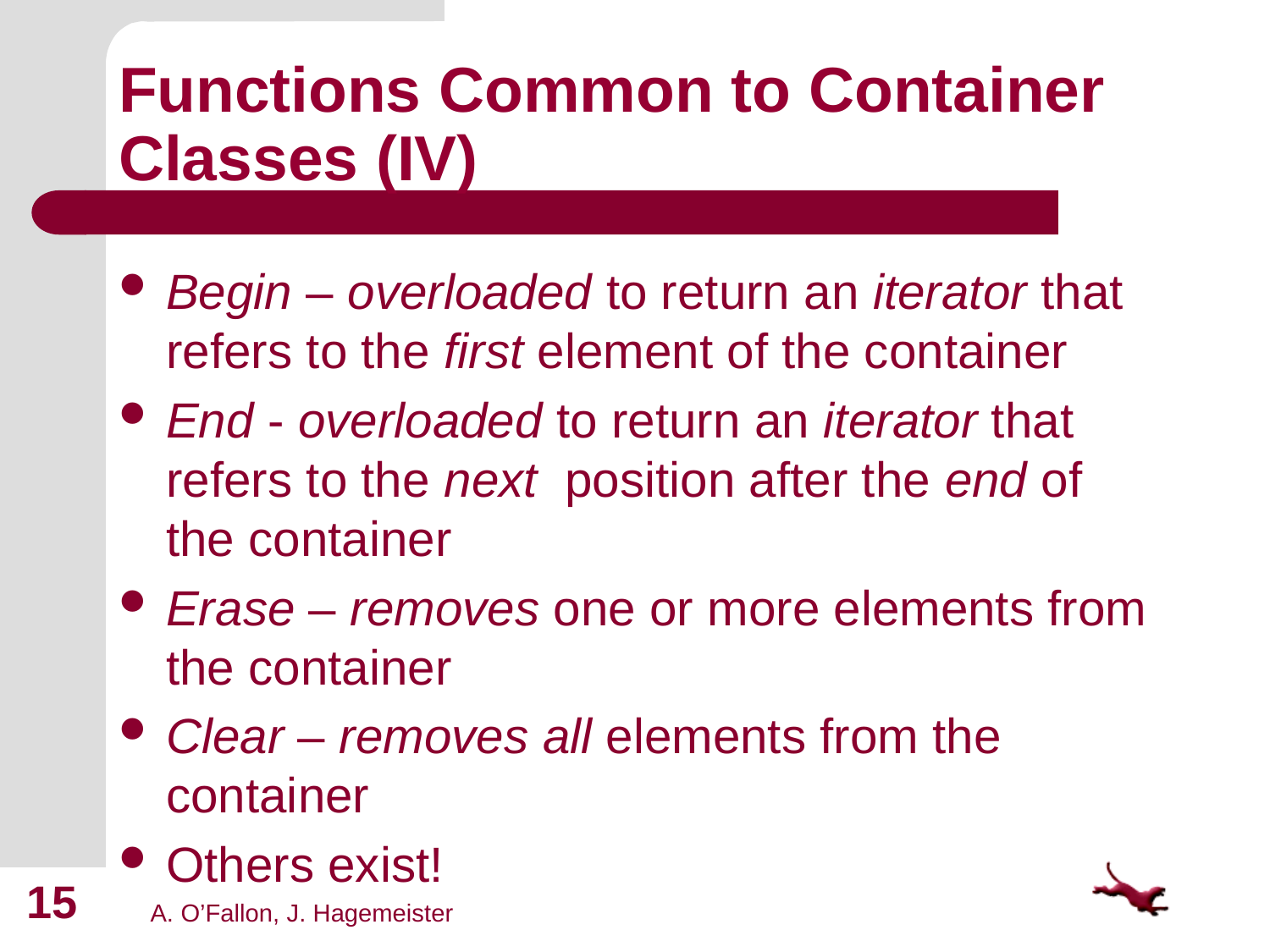

# Functions Common to Container Classes (IV)
Begin – overloaded to return an iterator that refers to the first element of the container
End - overloaded to return an iterator that refers to the next  position after the end of the container
Erase – removes one or more elements from the container
Clear – removes all elements from the container
Others exist!
15
A. O’Fallon, J. Hagemeister